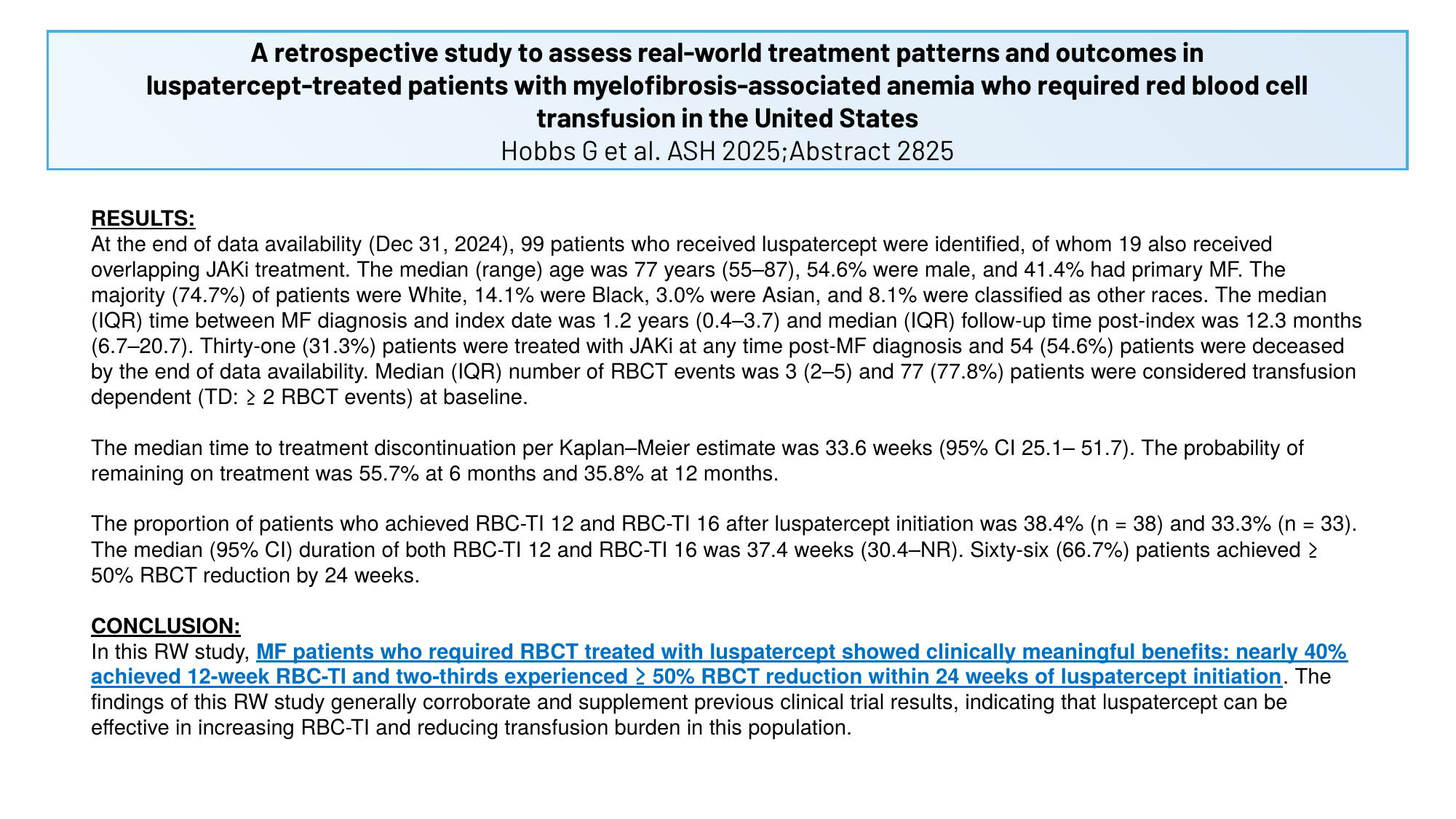

A retrospective study to assess real-world treatment patterns and outcomes in
luspatercept-treated patients with myelofibrosis-associated anemia who required red blood cell
transfusion in the United States
Hobbs G et al. ASH 2025;Abstract 2825
RESULTS:
At the end of data availability (Dec 31, 2024), 99 patients who received luspatercept were identified, of whom 19 also received overlapping JAKi treatment. The median (range) age was 77 years (55–87), 54.6% were male, and 41.4% had primary MF. The majority (74.7%) of patients were White, 14.1% were Black, 3.0% were Asian, and 8.1% were classified as other races. The median (IQR) time between MF diagnosis and index date was 1.2 years (0.4–3.7) and median (IQR) follow-up time post-index was 12.3 months (6.7–20.7). Thirty-one (31.3%) patients were treated with JAKi at any time post-MF diagnosis and 54 (54.6%) patients were deceased by the end of data availability. Median (IQR) number of RBCT events was 3 (2–5) and 77 (77.8%) patients were considered transfusion dependent (TD: ≥ 2 RBCT events) at baseline.

The median time to treatment discontinuation per Kaplan–Meier estimate was 33.6 weeks (95% CI 25.1– 51.7). The probability of remaining on treatment was 55.7% at 6 months and 35.8% at 12 months.

The proportion of patients who achieved RBC-TI 12 and RBC-TI 16 after luspatercept initiation was 38.4% (n = 38) and 33.3% (n = 33). The median (95% CI) duration of both RBC-TI 12 and RBC-TI 16 was 37.4 weeks (30.4–NR). Sixty-six (66.7%) patients achieved ≥ 50% RBCT reduction by 24 weeks.

CONCLUSION:
In this RW study, MF patients who required RBCT treated with luspatercept showed clinically meaningful benefits: nearly 40% achieved 12-week RBC-TI and two-thirds experienced ≥ 50% RBCT reduction within 24 weeks of luspatercept initiation. The findings of this RW study generally corroborate and supplement previous clinical trial results, indicating that luspatercept can be effective in increasing RBC-TI and reducing transfusion burden in this population.